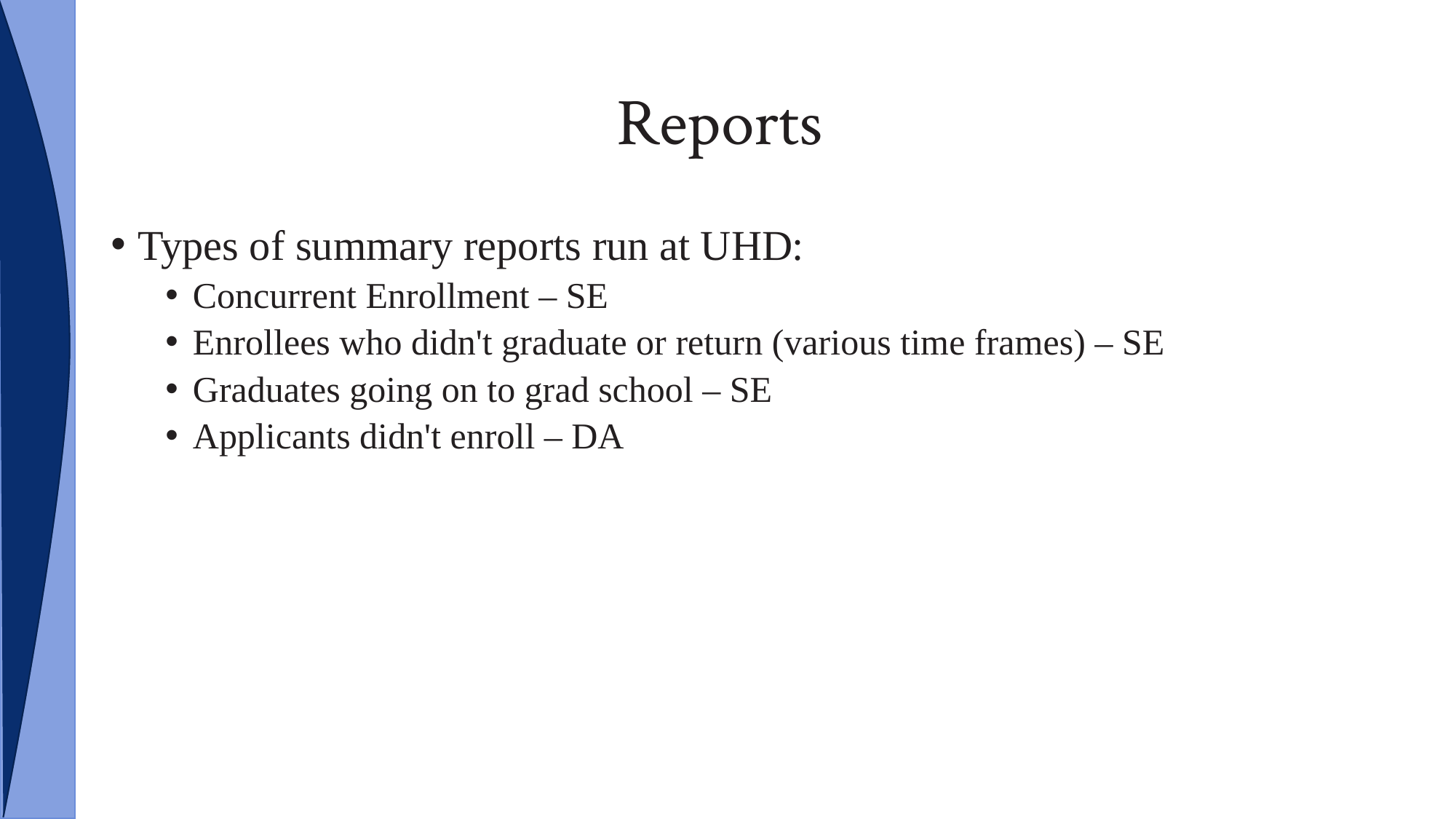

# Reports
Types of summary reports run at UHD:
Concurrent Enrollment – SE
Enrollees who didn't graduate or return (various time frames) – SE
Graduates going on to grad school – SE
Applicants didn't enroll – DA